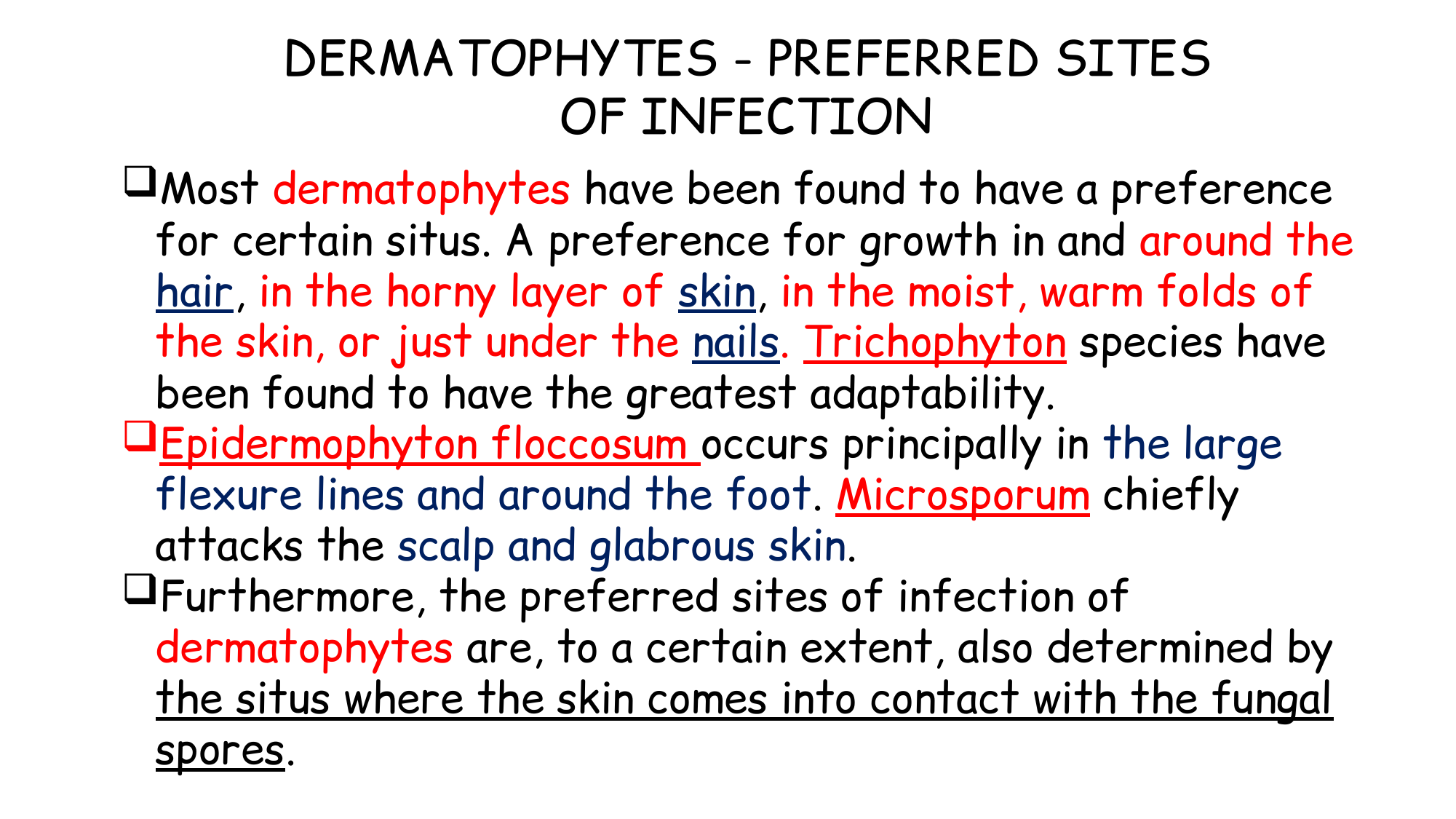

DERMATOPHYTES - PREFERRED SITES
                   OF INFECTION
Most dermatophytes have been found to have a preference for certain situs. A preference for growth in and around the hair, in the horny layer of skin, in the moist, warm folds of the skin, or just under the nails. Trichophyton species have been found to have the greatest adaptability.
Epidermophyton floccosum occurs principally in the large flexure lines and around the foot. Microsporum chiefly attacks the scalp and glabrous skin.
Furthermore, the preferred sites of infection of dermatophytes are, to a certain extent, also determined by the situs where the skin comes into contact with the fungal spores.